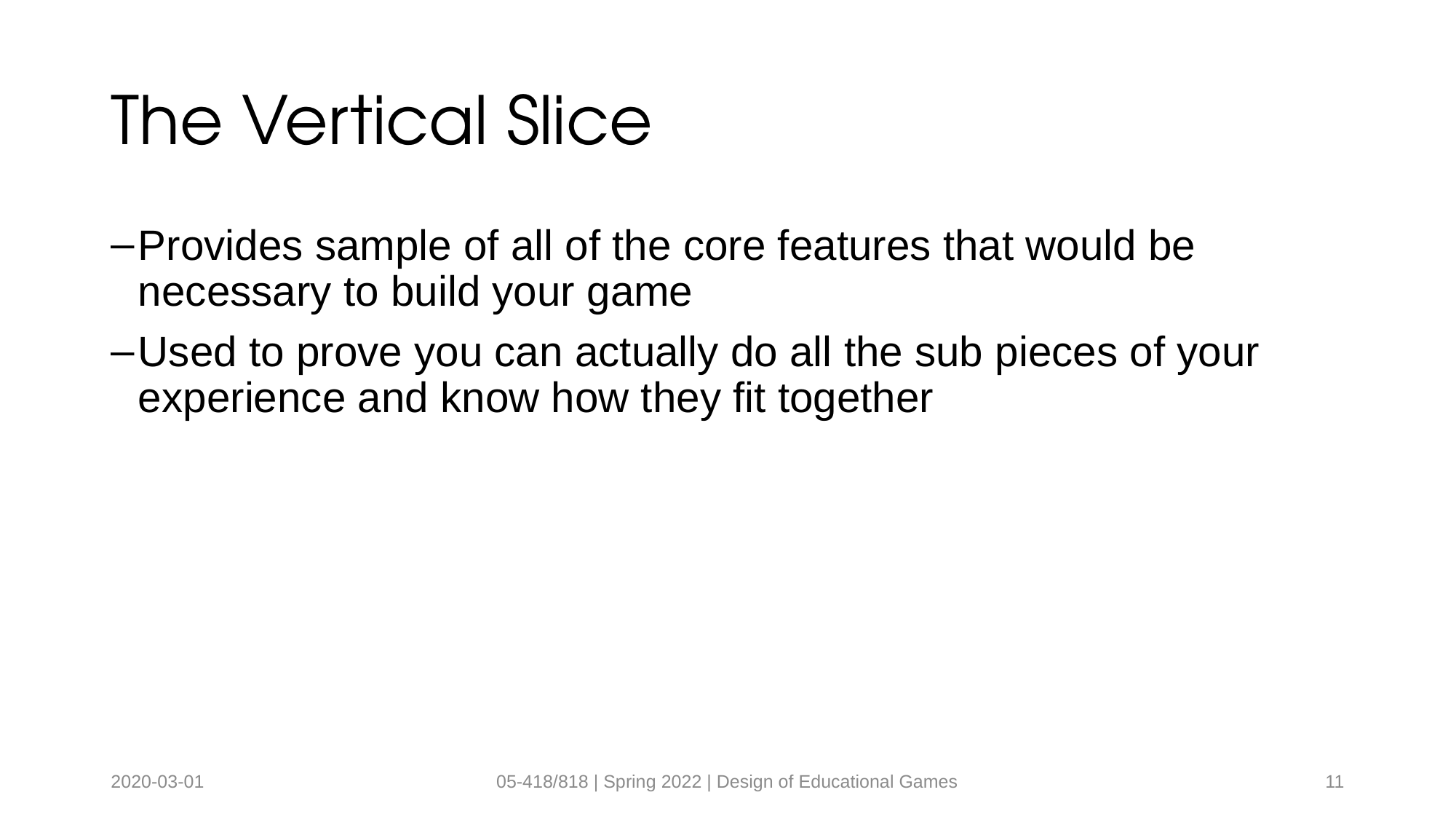

# The Vertical Slice
Provides sample of all of the core features that would be necessary to build your game
Used to prove you can actually do all the sub pieces of your experience and know how they fit together

2020-03-01
05-418/818 | Spring 2022 | Design of Educational Games
11